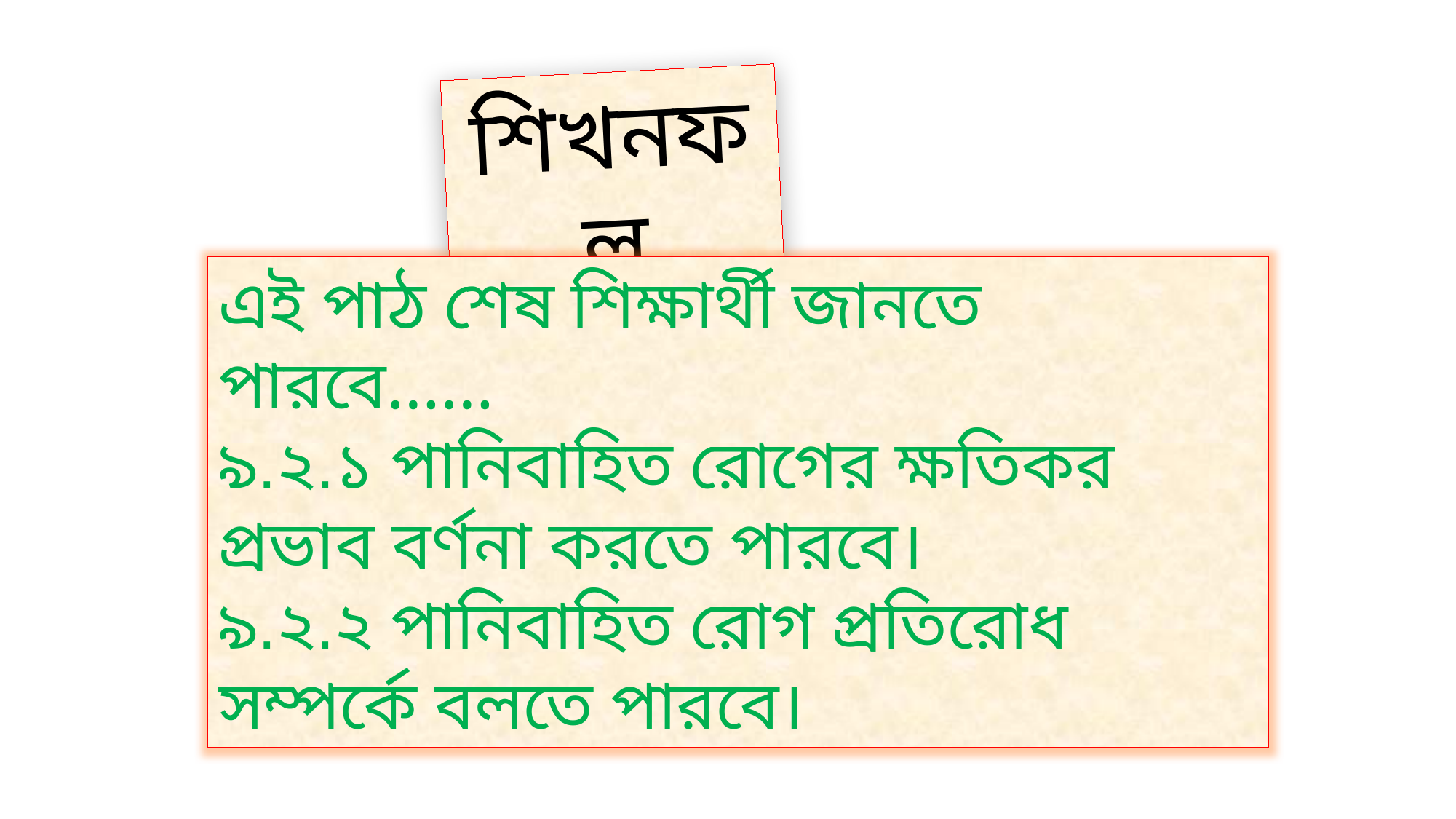

শিখনফল
এই পাঠ শেষ শিক্ষার্থী জানতে পারবে……
৯.২.১ পানিবাহিত রোগের ক্ষতিকর প্রভাব বর্ণনা করতে পারবে।
৯.২.২ পানিবাহিত রোগ প্রতিরোধ সম্পর্কে বলতে পারবে।